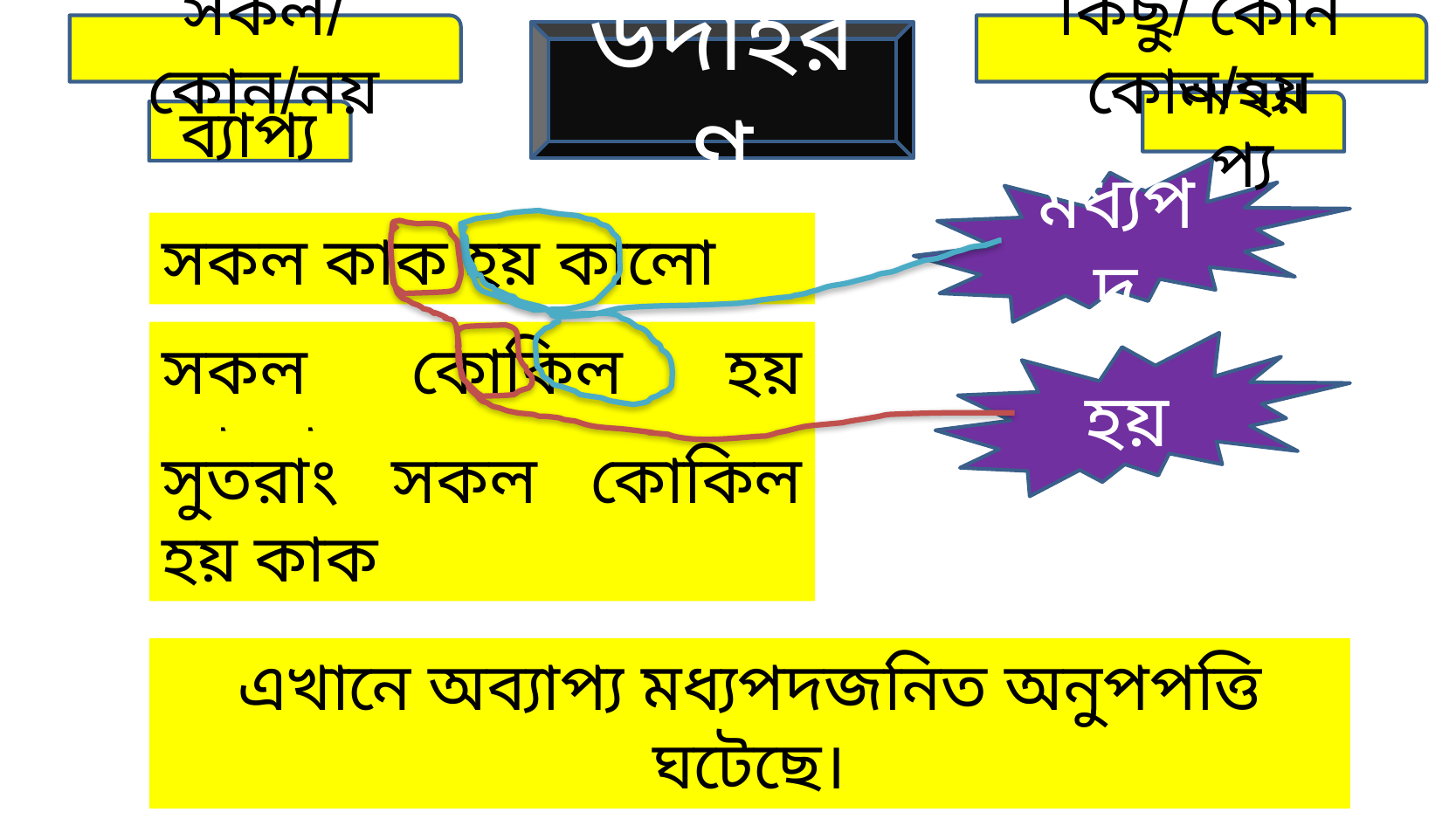

সকল/ কোন/নয়
কিছু/ কোন কোন/হয়
উদাহরণ
অব্যাপ্য
ব্যাপ্য
মধ্যপদ

সকল কাক হয় কালো

সকল কোকিল হয় কালো
হয়
সুতরাং সকল কোকিল হয় কাক
এখানে অব্যাপ্য মধ্যপদজনিত অনুপপত্তি ঘটেছে।